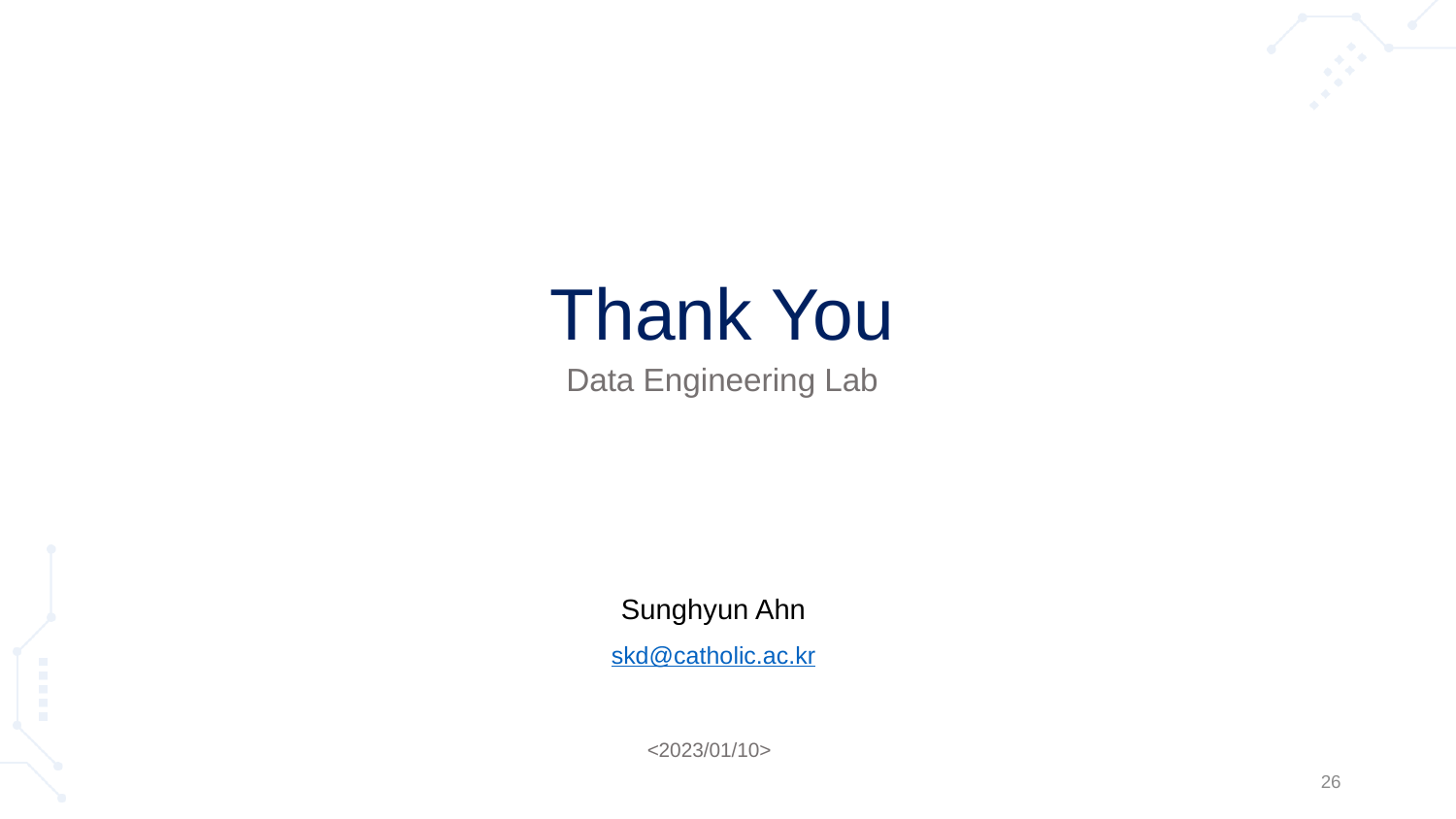

Thank You
Data Engineering Lab
Sunghyun Ahn
skd@catholic.ac.kr
<2023/01/10>
26